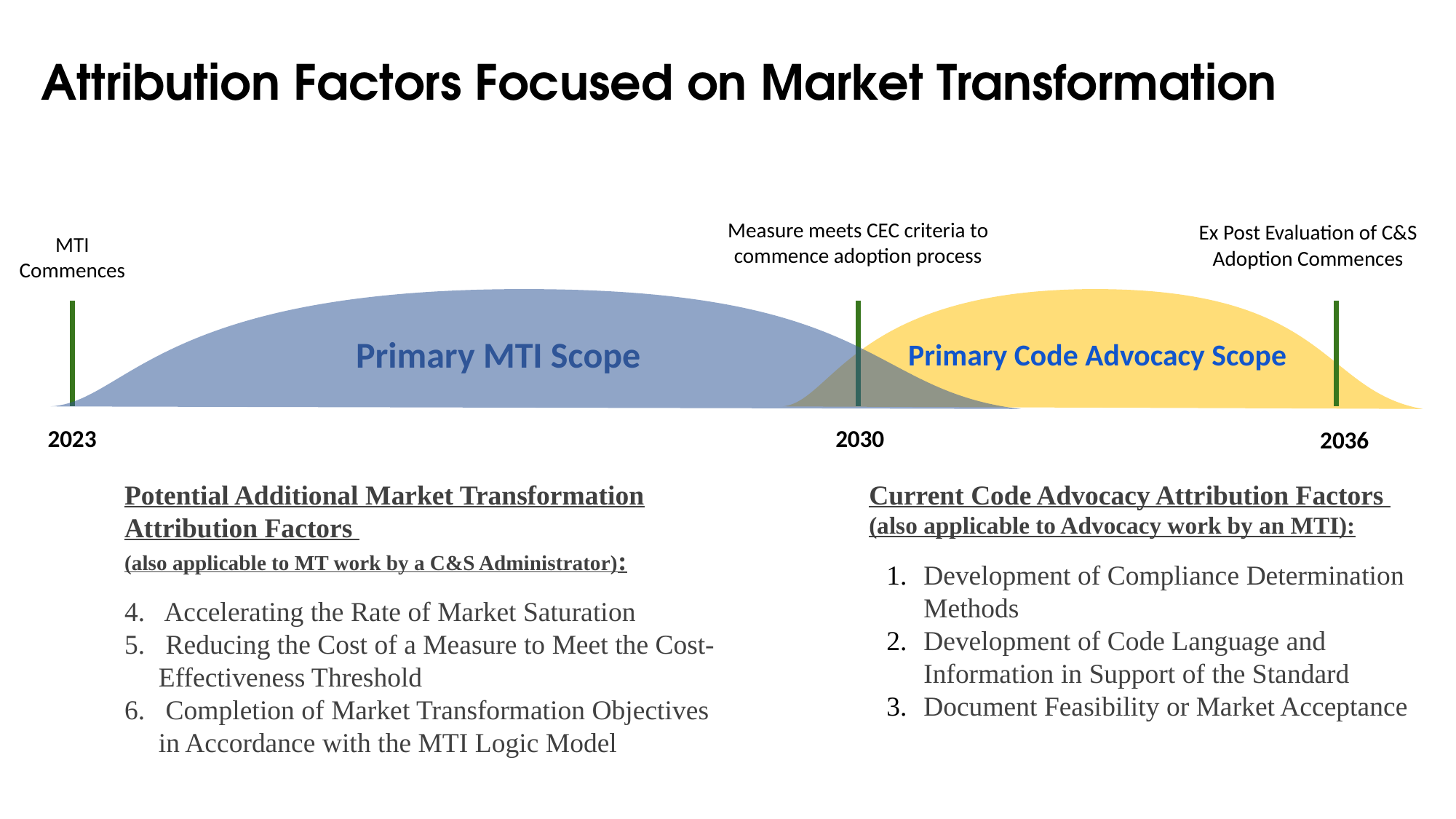

Attribution Factors Focused on Market Transformation
Measure meets CEC criteria to commence adoption process
Ex Post Evaluation of C&S Adoption Commences

MTI Commences

Primary MTI Scope
Primary Code Advocacy Scope
2023
2030
2036
Potential Additional Market Transformation Attribution Factors
(also applicable to MT work by a C&S Administrator):
4.   Accelerating the Rate of Market Saturation
5.   Reducing the Cost of a Measure to Meet the Cost-Effectiveness Threshold
6.   Completion of Market Transformation Objectives in Accordance with the MTI Logic Model
Current Code Advocacy Attribution Factors
(also applicable to Advocacy work by an MTI):
Development of Compliance Determination Methods
Development of Code Language and Information in Support of the Standard
Document Feasibility or Market Acceptance